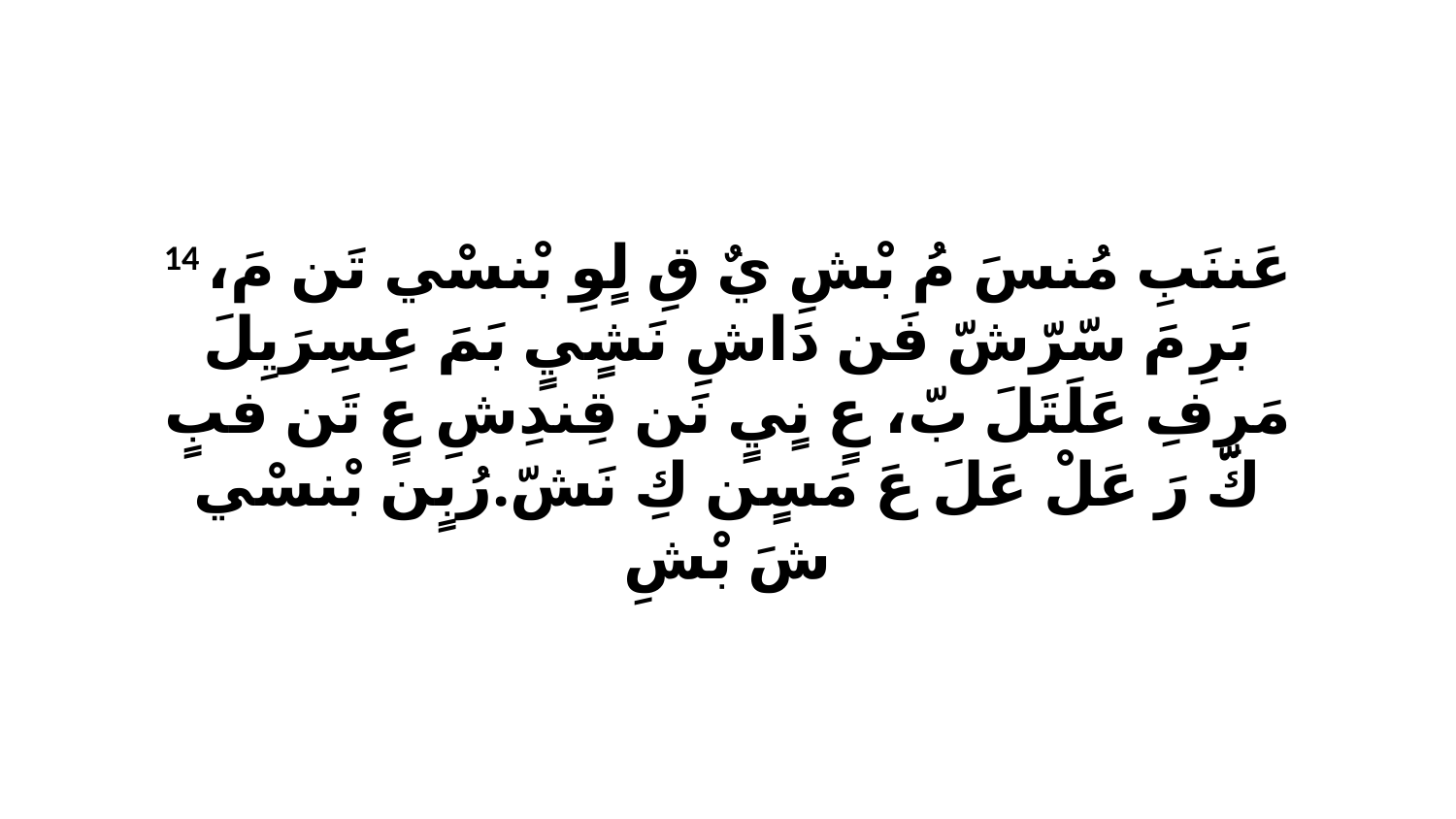

14 عَننَبِ مُنسَ مُ بْشِ يٌ قِ لٍوِ بْنسْي تَن مَ، بَرِ مَ سّرّشّ فَن دَاشِ نَشٍيٍ بَمَ عِسِرَيِلَ مَرِفِ عَلَتَلَ بّ، عٍ نٍيٍ نَن قِندِشِ عٍ تَن فبٍ كّ رَ عَلْ عَلَ عَ مَسٍن كِ نَشّ.رُبٍن بْنسْي شَ بْشِ